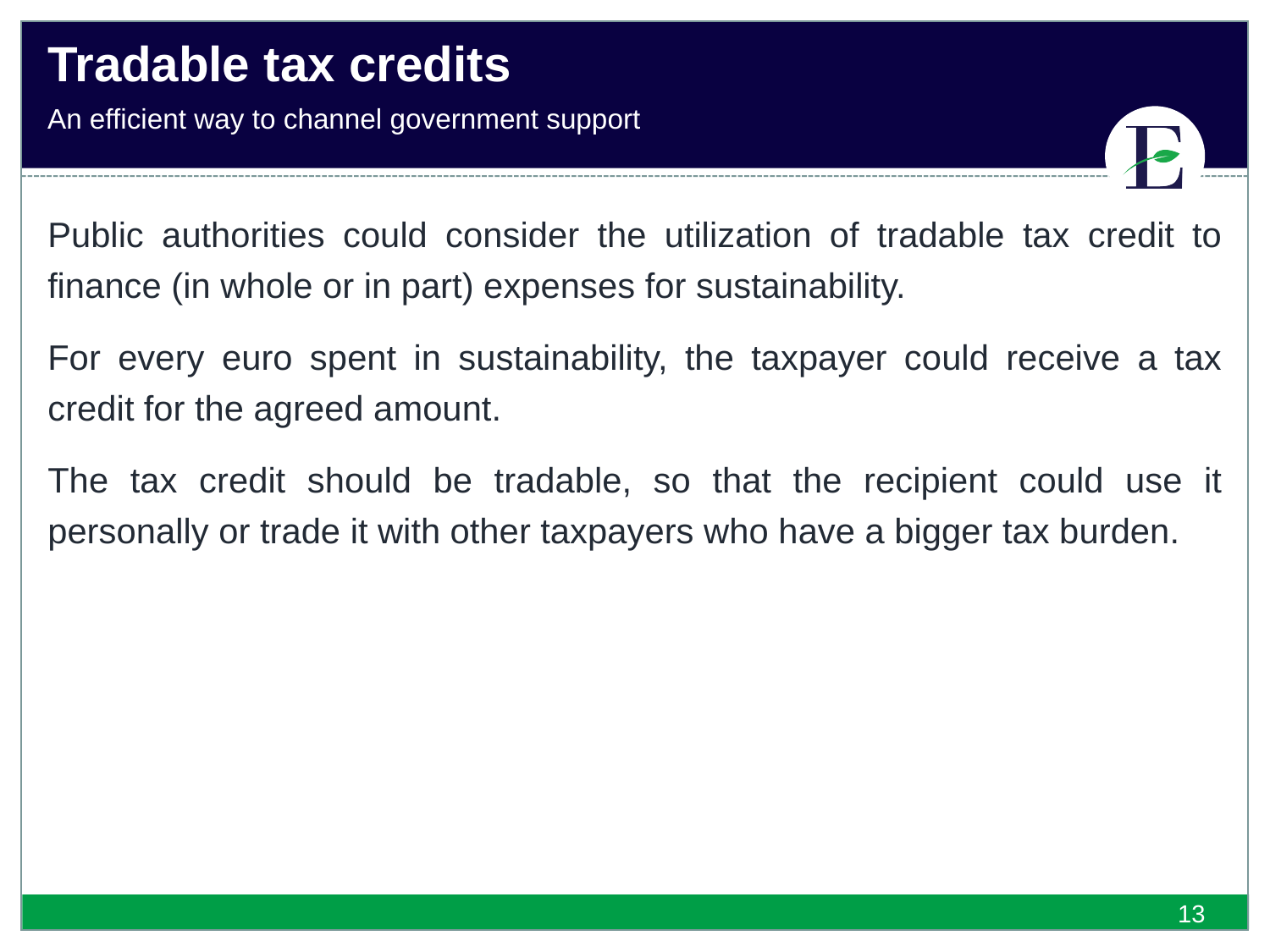

Tradable tax credits
An efficient way to channel government support
Public authorities could consider the utilization of tradable tax credit to finance (in whole or in part) expenses for sustainability.
For every euro spent in sustainability, the taxpayer could receive a tax credit for the agreed amount.
The tax credit should be tradable, so that the recipient could use it personally or trade it with other taxpayers who have a bigger tax burden.